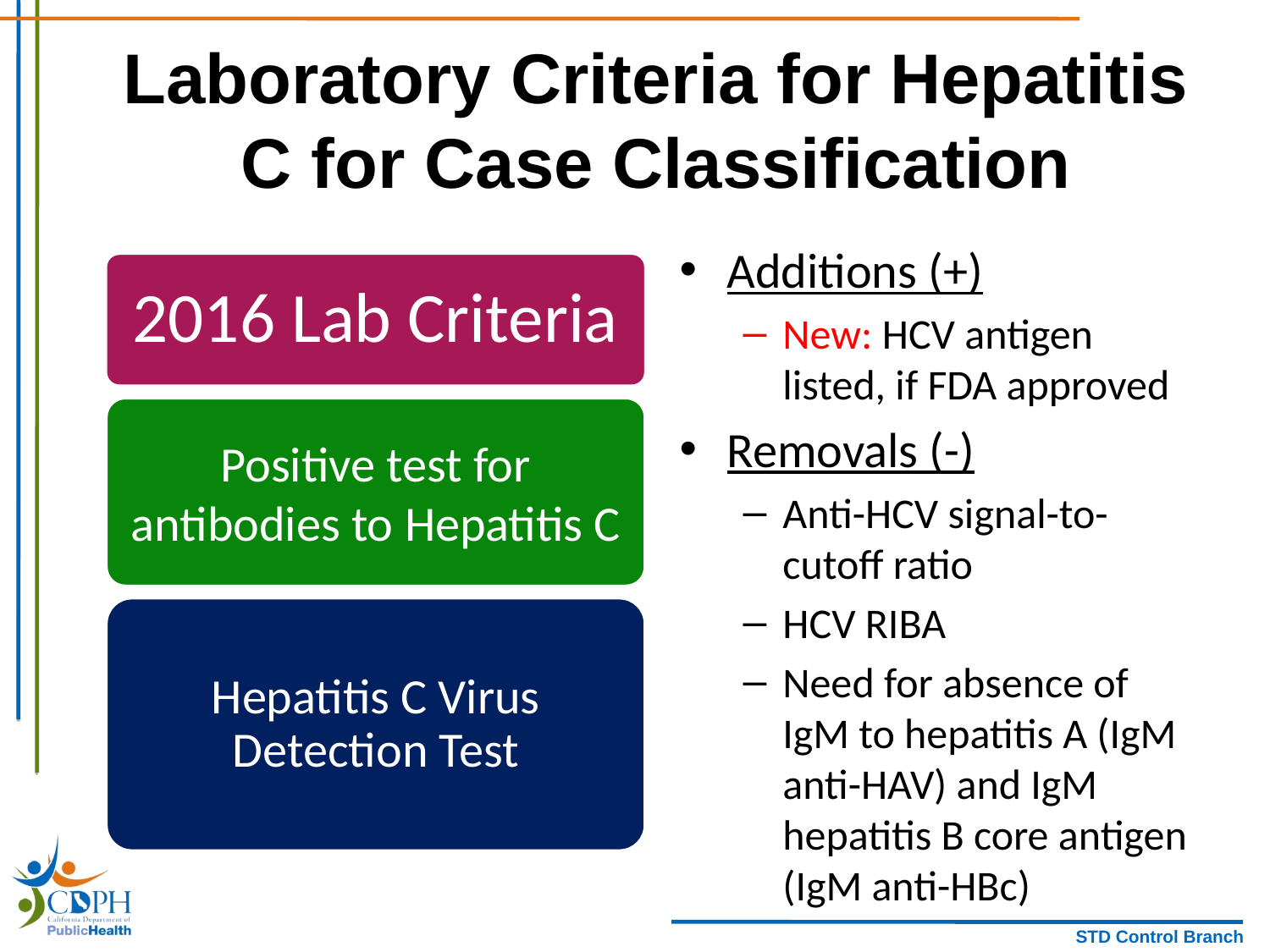

# Laboratory Criteria for Hepatitis C for Case Classification
Additions (+)
New: HCV antigen listed, if FDA approved
Removals (-)
Anti-HCV signal-to-cutoff ratio
HCV RIBA
Need for absence of IgM to hepatitis A (IgM anti-HAV) and IgM hepatitis B core antigen (IgM anti-HBc)

2016 Lab Criteria
Positive test for antibodies to Hepatitis C
Hepatitis C Virus Detection Test